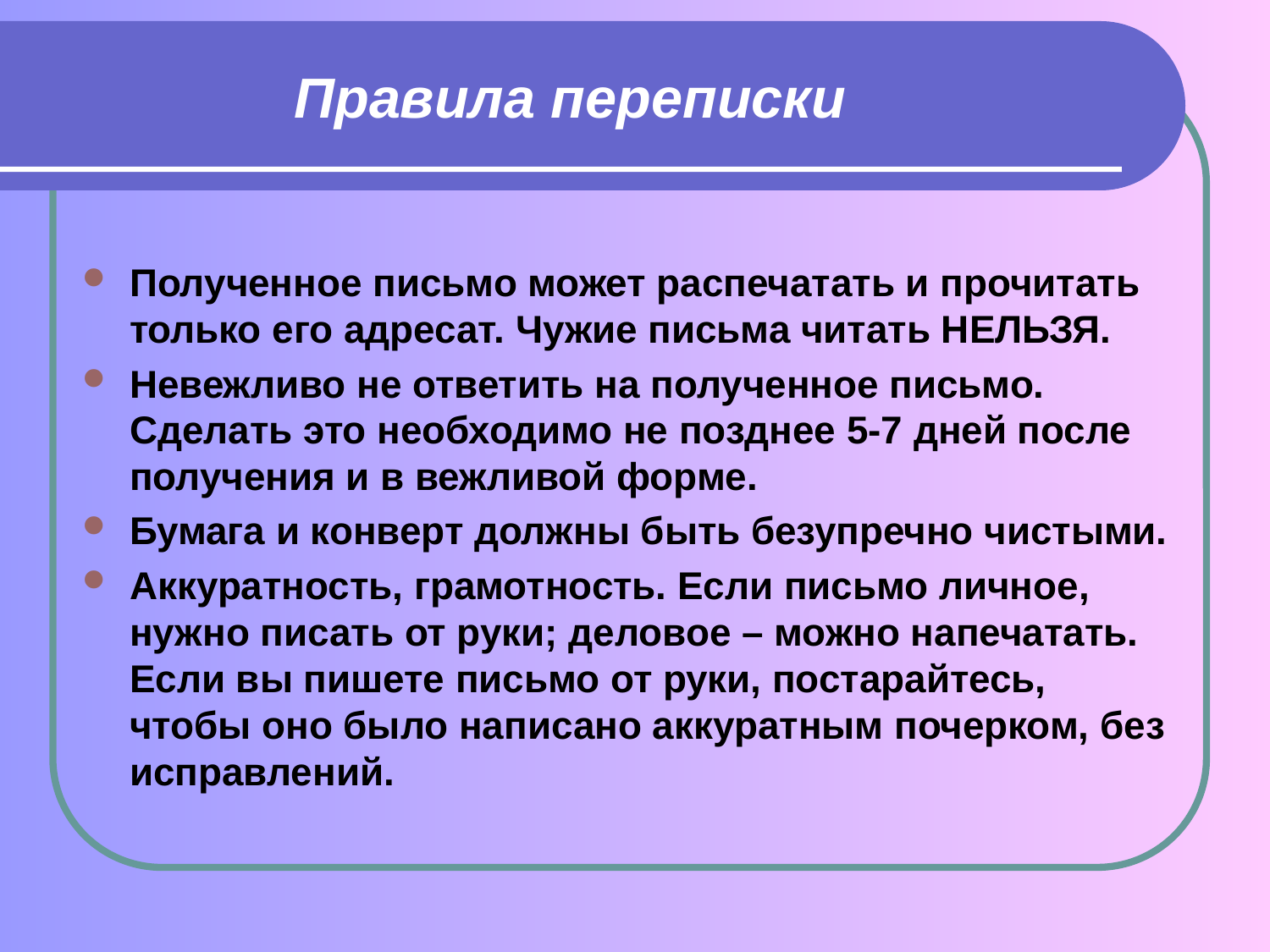

# Правила переписки
Полученное письмо может распечатать и прочитать только его адресат. Чужие письма читать НЕЛЬЗЯ.
Невежливо не ответить на полученное письмо. Сделать это необходимо не позднее 5-7 дней после получения и в вежливой форме.
Бумага и конверт должны быть безупречно чистыми.
Аккуратность, грамотность. Если письмо личное, нужно писать от руки; деловое – можно напечатать. Если вы пишете письмо от руки, постарайтесь, чтобы оно было написано аккуратным почерком, без исправлений.